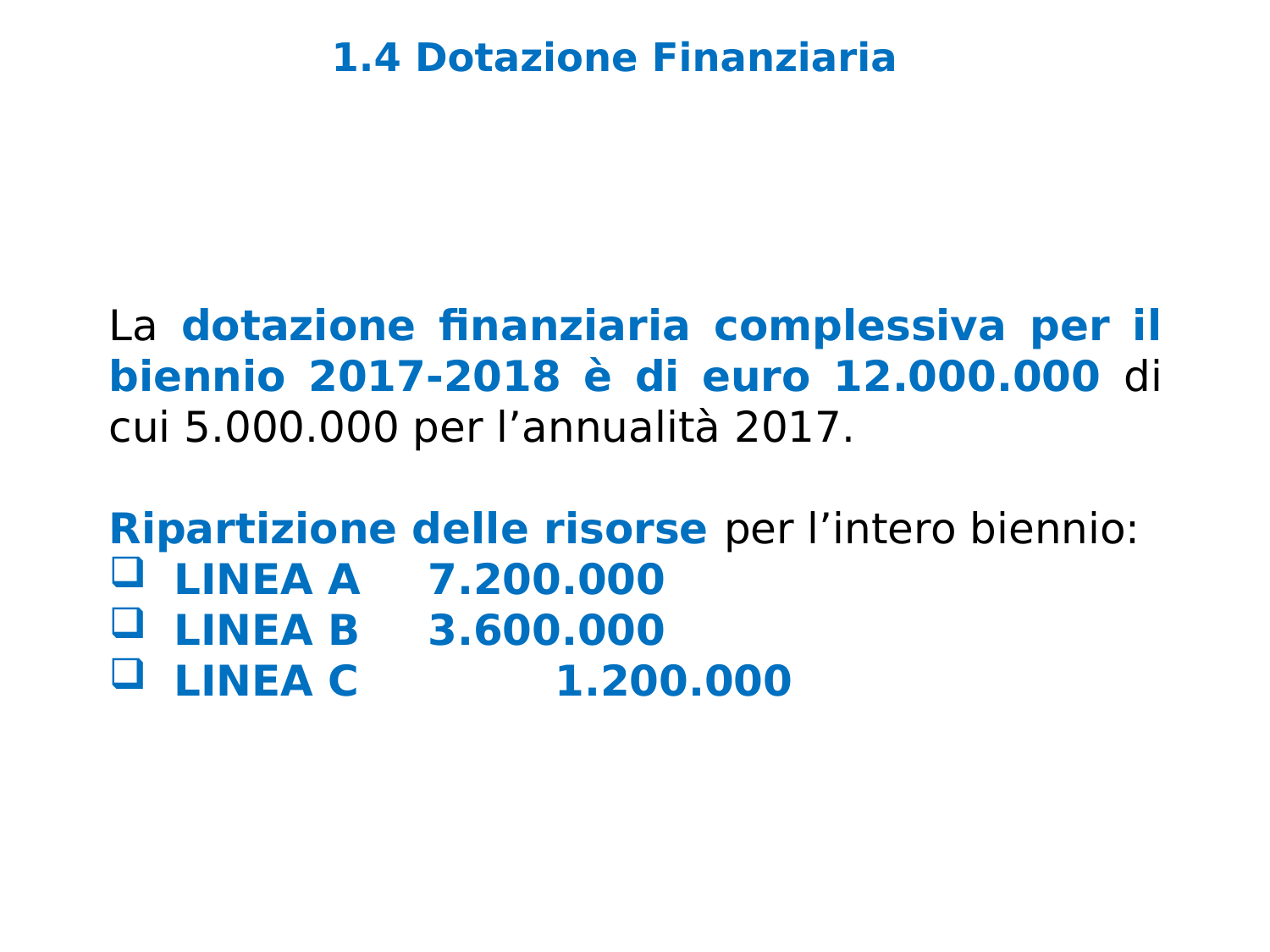

# 1.4 Dotazione Finanziaria

La dotazione finanziaria complessiva per il biennio 2017-2018 è di euro 12.000.000 di cui 5.000.000 per l’annualità 2017.

Ripartizione delle risorse per l’intero biennio:
LINEA A 	7.200.000
LINEA B 	3.600.000
LINEA C	 	1.200.000